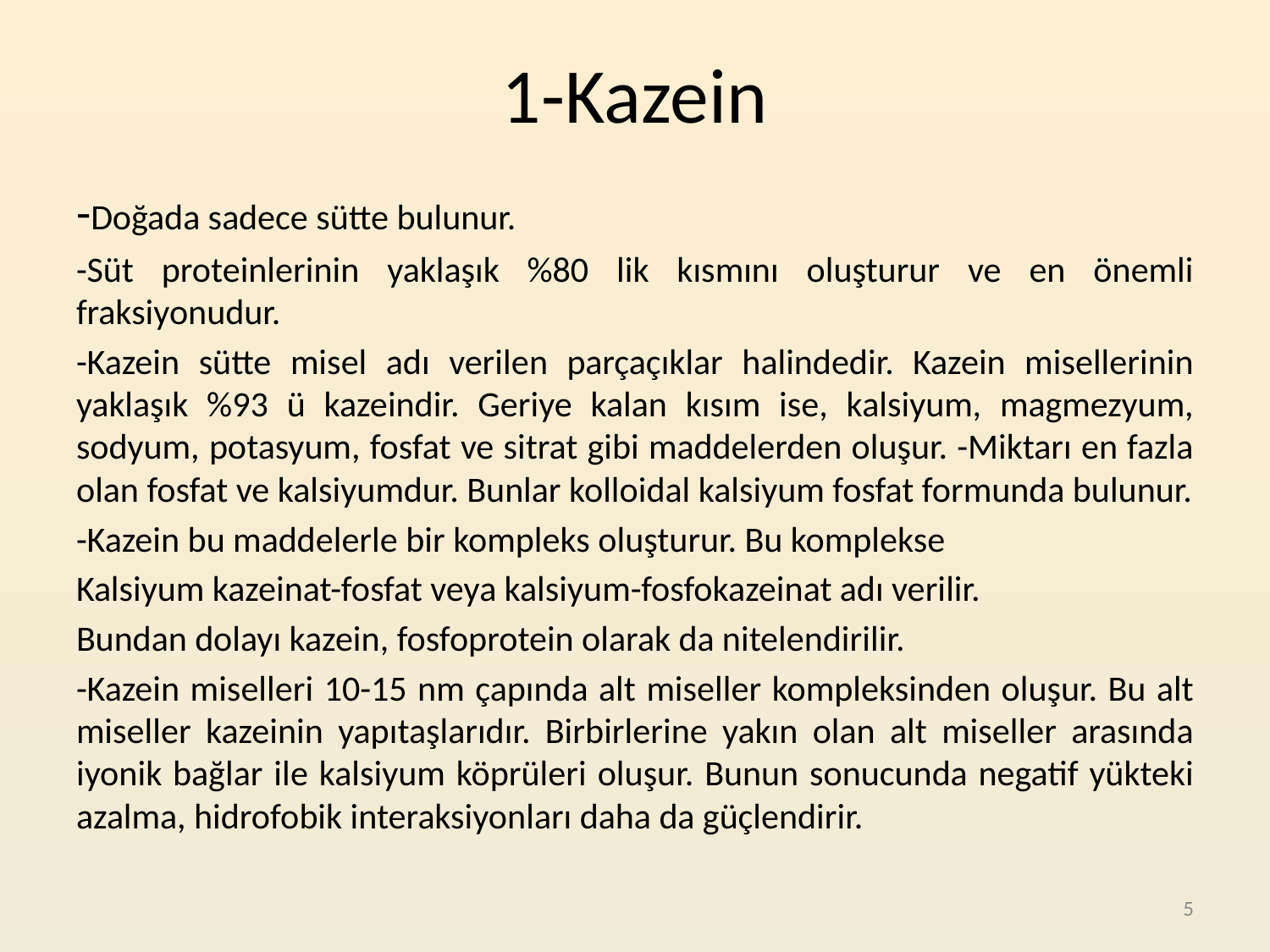

# 1-Kazein
-Doğada sadece sütte bulunur.
-Süt proteinlerinin yaklaşık %80 lik kısmını oluşturur ve en önemli fraksiyonudur.
-Kazein sütte misel adı verilen parçaçıklar halindedir. Kazein misellerinin yaklaşık %93 ü kazeindir. Geriye kalan kısım ise, kalsiyum, magmezyum, sodyum, potasyum, fosfat ve sitrat gibi maddelerden oluşur. -Miktarı en fazla olan fosfat ve kalsiyumdur. Bunlar kolloidal kalsiyum fosfat formunda bulunur.
-Kazein bu maddelerle bir kompleks oluşturur. Bu komplekse
Kalsiyum kazeinat-fosfat veya kalsiyum-fosfokazeinat adı verilir.
Bundan dolayı kazein, fosfoprotein olarak da nitelendirilir.
-Kazein miselleri 10-15 nm çapında alt miseller kompleksinden oluşur. Bu alt miseller kazeinin yapıtaşlarıdır. Birbirlerine yakın olan alt miseller arasında iyonik bağlar ile kalsiyum köprüleri oluşur. Bunun sonucunda negatif yükteki azalma, hidrofobik interaksiyonları daha da güçlendirir.

5